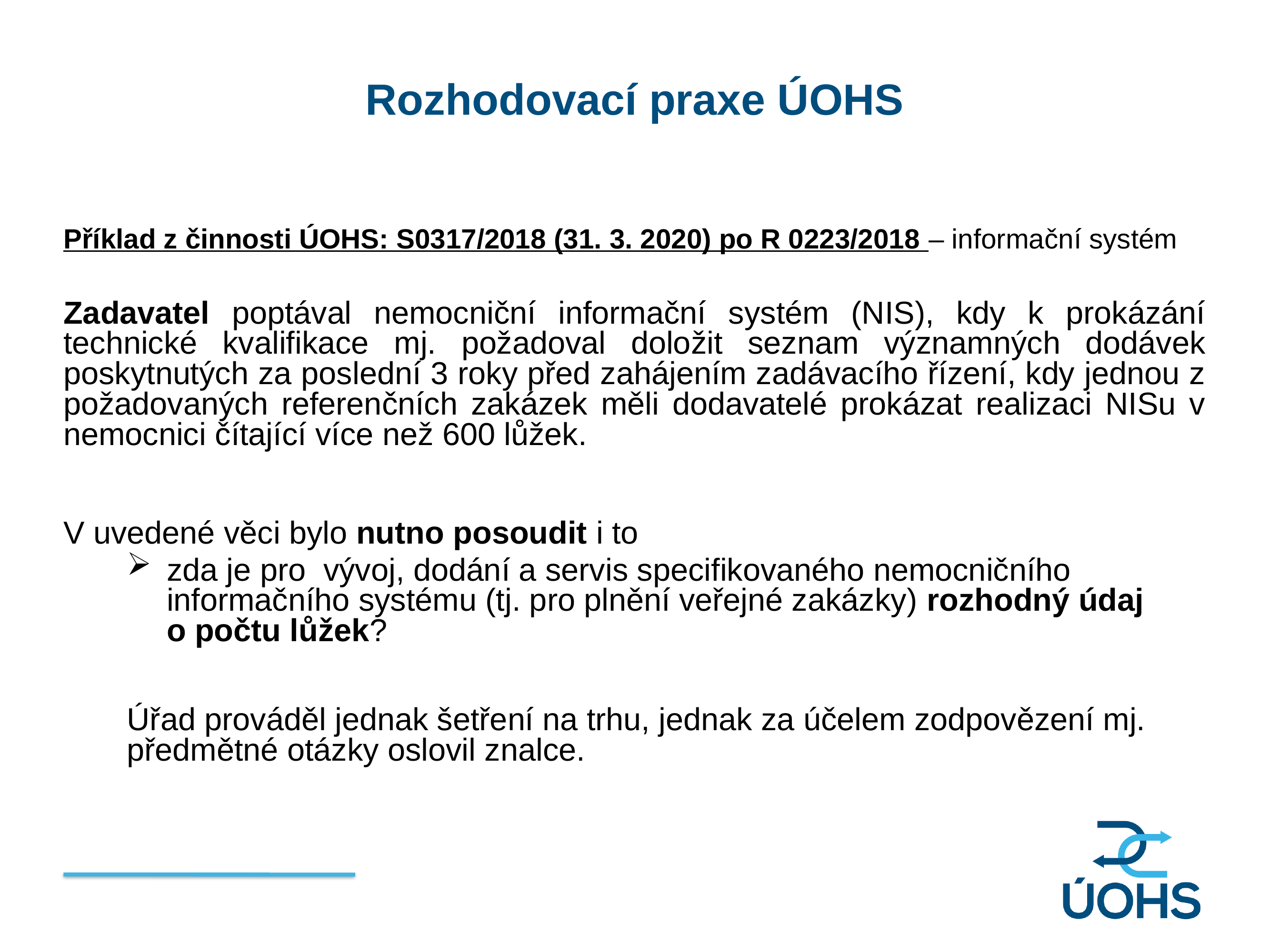

Rozhodovací praxe ÚOHS

Příklad z činnosti ÚOHS: S0317/2018 (31. 3. 2020) po R 0223/2018 – informační systém

Zadavatel poptával nemocniční informační systém (NIS), kdy k prokázání technické kvalifikace mj. požadoval doložit seznam významných dodávek poskytnutých za poslední 3 roky před zahájením zadávacího řízení, kdy jednou z požadovaných referenčních zakázek měli dodavatelé prokázat realizaci NISu v nemocnici čítající více než 600 lůžek.

V uvedené věci bylo nutno posoudit i to
zda je pro  vývoj, dodání a servis specifikovaného nemocničního informačního systému (tj. pro plnění veřejné zakázky) rozhodný údaj o počtu lůžek?

Úřad prováděl jednak šetření na trhu, jednak za účelem zodpovězení mj. předmětné otázky oslovil znalce.